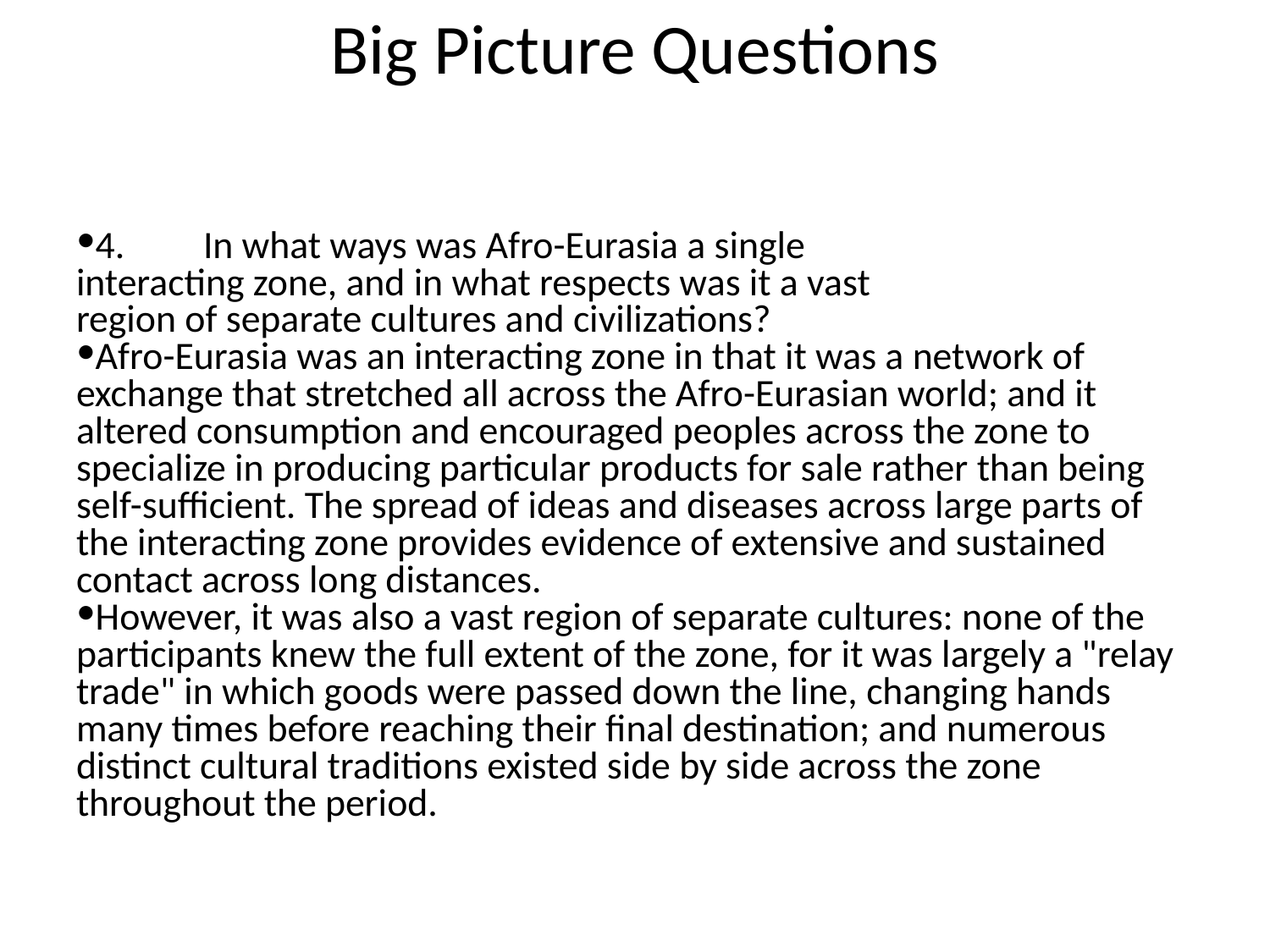

# Big Picture Questions
4.	In what ways was Afro-Eurasia a single
interacting zone, and in what respects was it a vast
region of separate cultures and civilizations?
Afro-Eurasia was an interacting zone in that it was a network of exchange that stretched all across the Afro-Eurasian world; and it altered consumption and encouraged peoples across the zone to specialize in producing particular products for sale rather than being self-sufficient. The spread of ideas and diseases across large parts of the interacting zone provides evidence of extensive and sustained contact across long distances.
However, it was also a vast region of separate cultures: none of the participants knew the full extent of the zone, for it was largely a "relay trade" in which goods were passed down the line, changing hands many times before reaching their final destination; and numerous distinct cultural traditions existed side by side across the zone throughout the period.